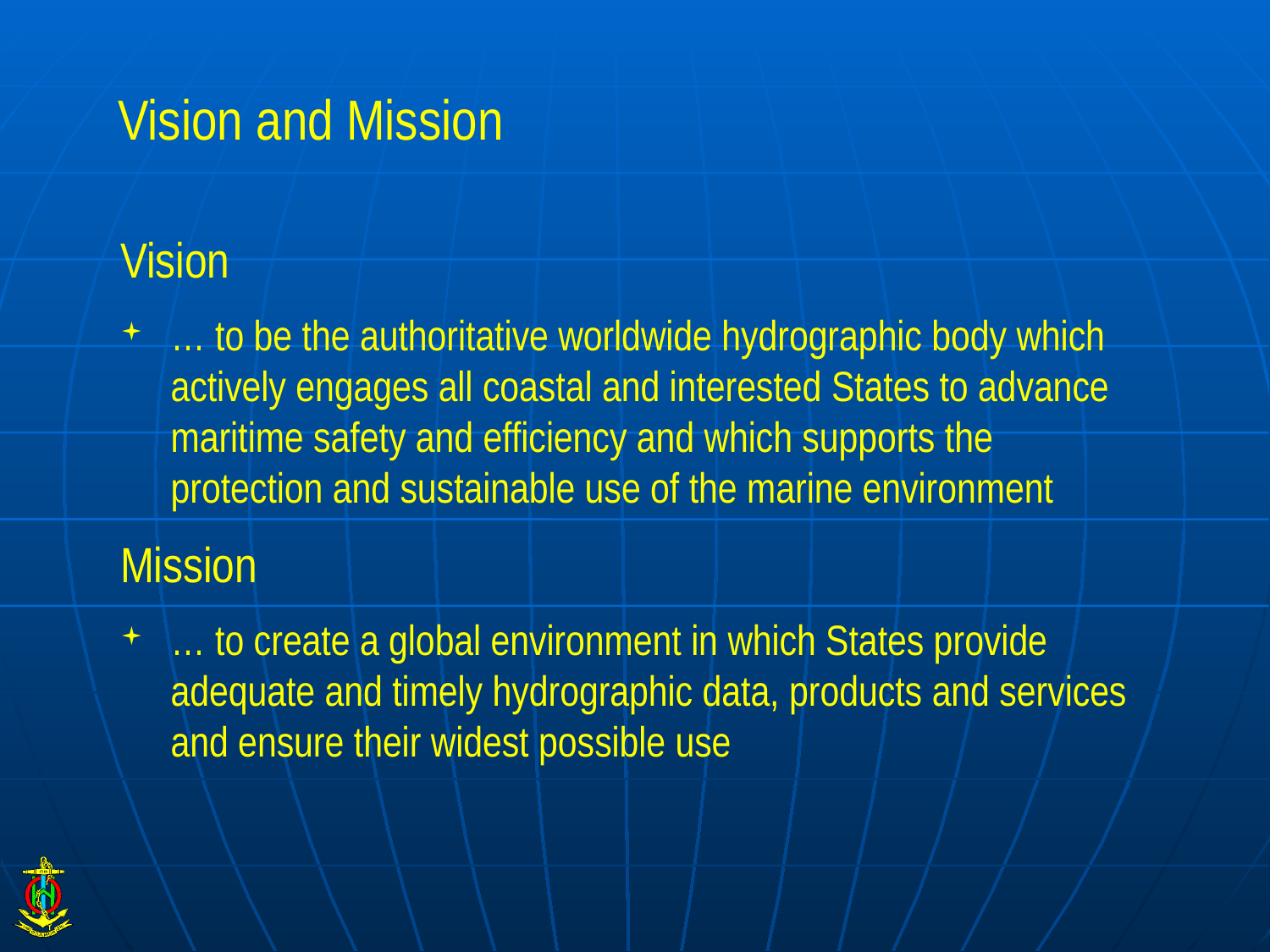

# Vision and Mission
Vision
… to be the authoritative worldwide hydrographic body which actively engages all coastal and interested States to advance maritime safety and efficiency and which supports the protection and sustainable use of the marine environment
Mission
… to create a global environment in which States provide adequate and timely hydrographic data, products and services and ensure their widest possible use